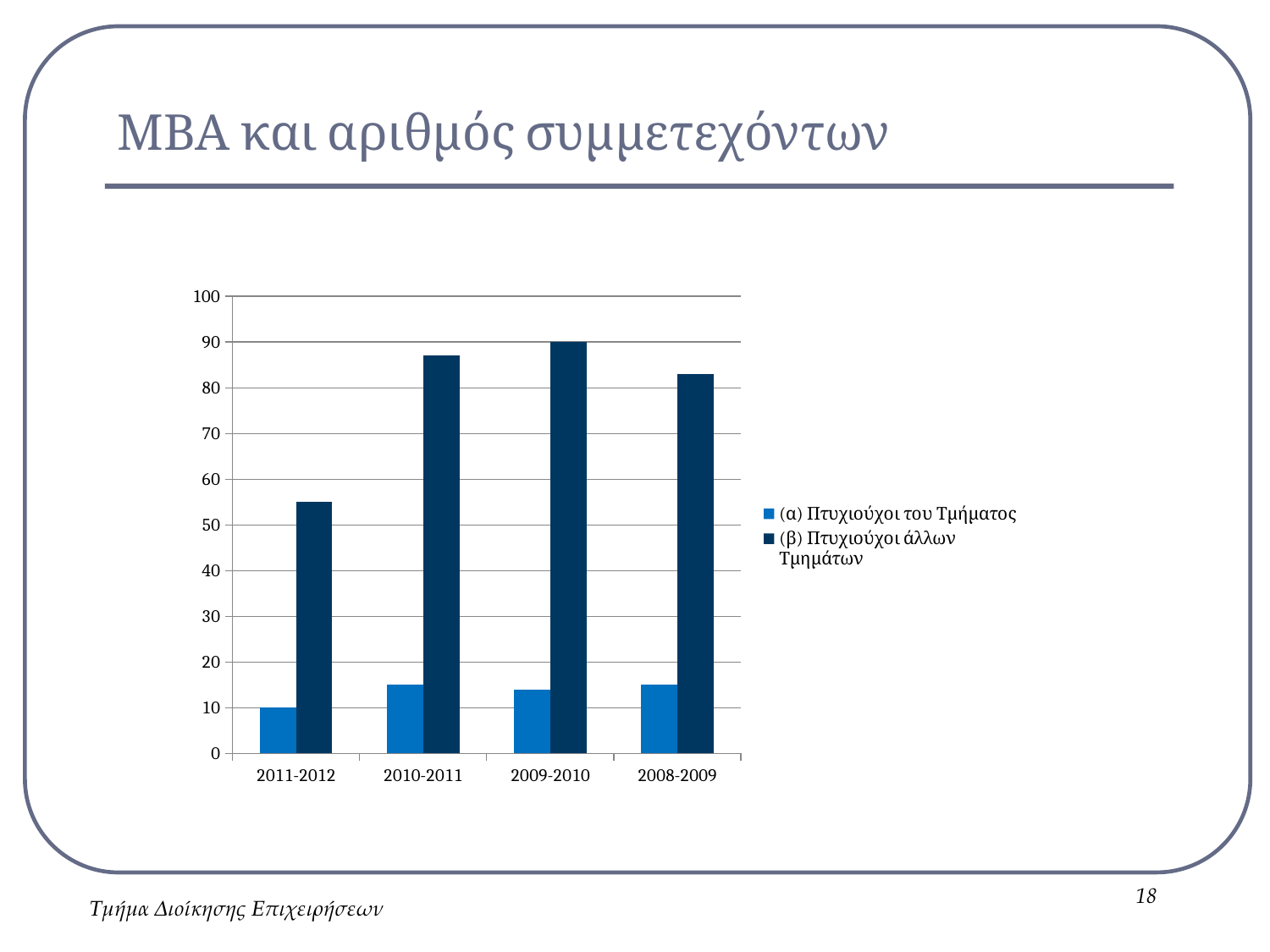

# ΜΒΑ και αριθμός συμμετεχόντων

### Chart

| Category | (α) Πτυχιούχοι του Τμήματος | (β) Πτυχιούχοι άλλων Τμημάτων |
|---|---|---|
| 2011-2012 | 10.0 | 55.0 |
| 2010-2011 | 15.0 | 87.0 |
| 2009-2010 | 14.0 | 90.0 |
| 2008-2009 | 15.0 | 83.0 |
18
Τμήμα Διοίκησης Επιχειρήσεων